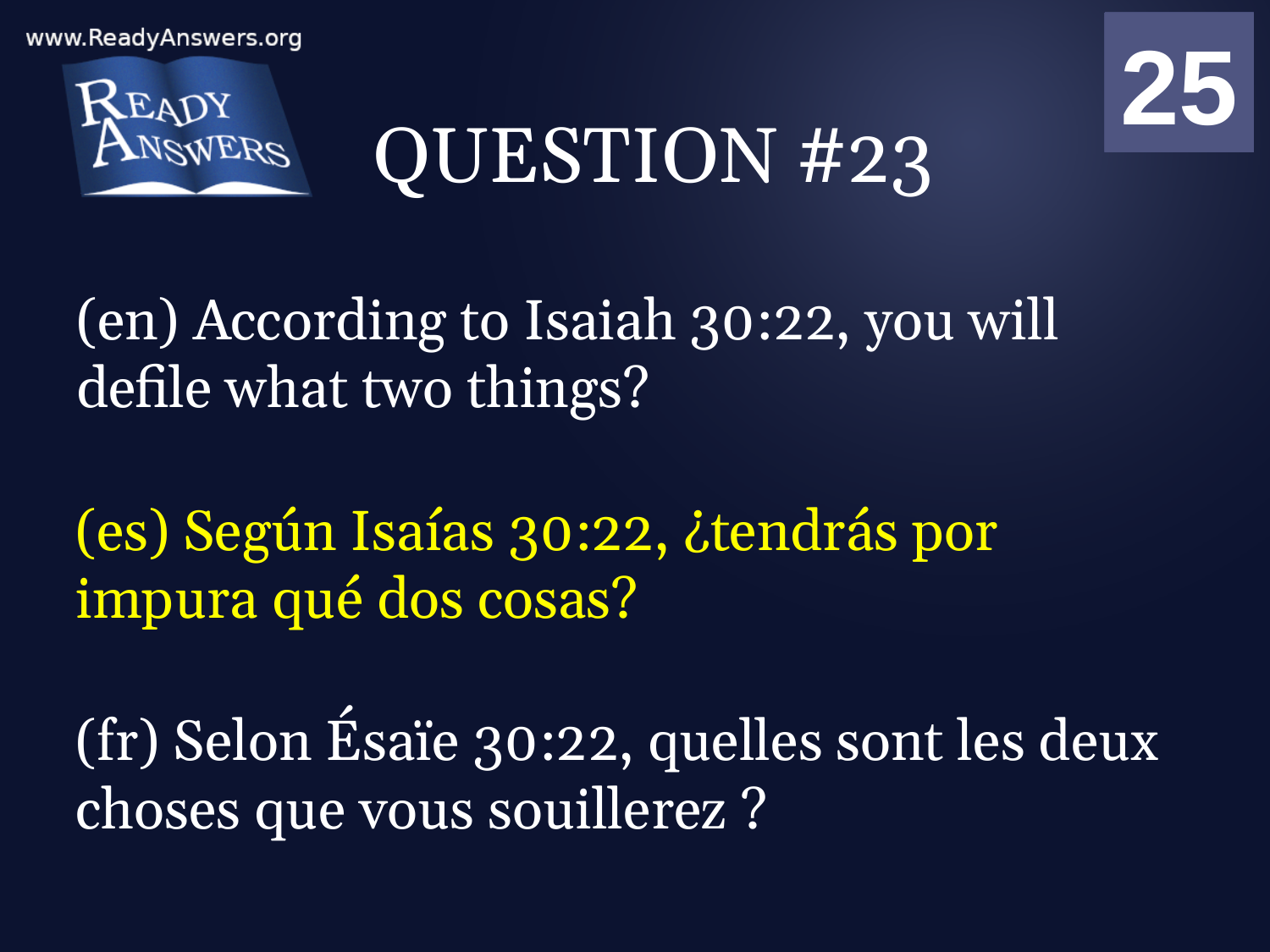

01
02
03
04
05
06
07
08
09
10
11
12
13
14
15
16
17
18
19
20
21
22
23
24
25
00
# QUESTION #23
(en) According to Isaiah 30:22, you will defile what two things?
(es) Según Isaías 30:22, ¿tendrás por impura qué dos cosas?
(fr) Selon Ésaïe 30:22, quelles sont les deux choses que vous souillerez ?